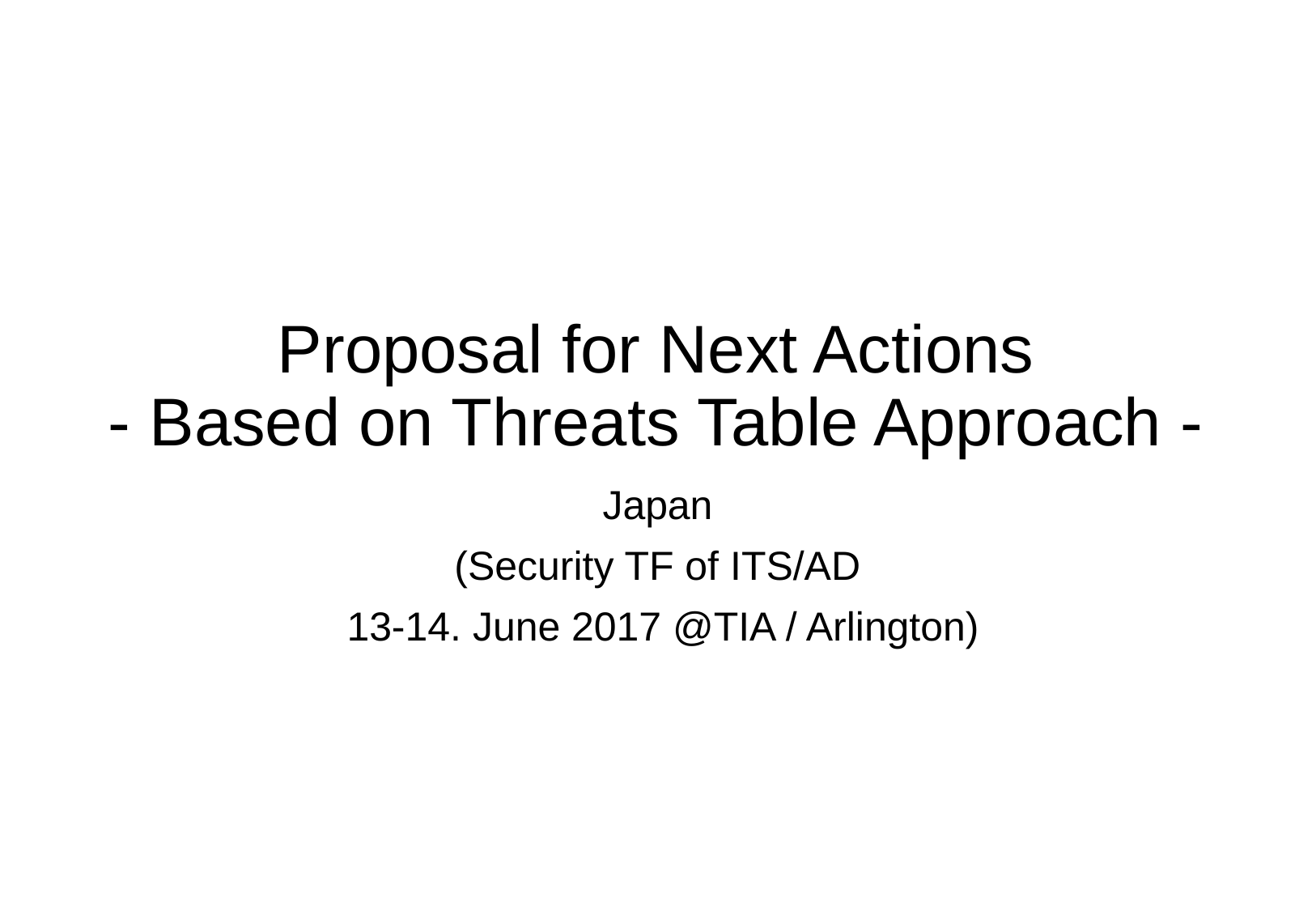

# Proposal for Next Actions - Based on Threats Table Approach -
Japan
(Security TF of ITS/AD
 13-14. June 2017 @TIA / Arlington)